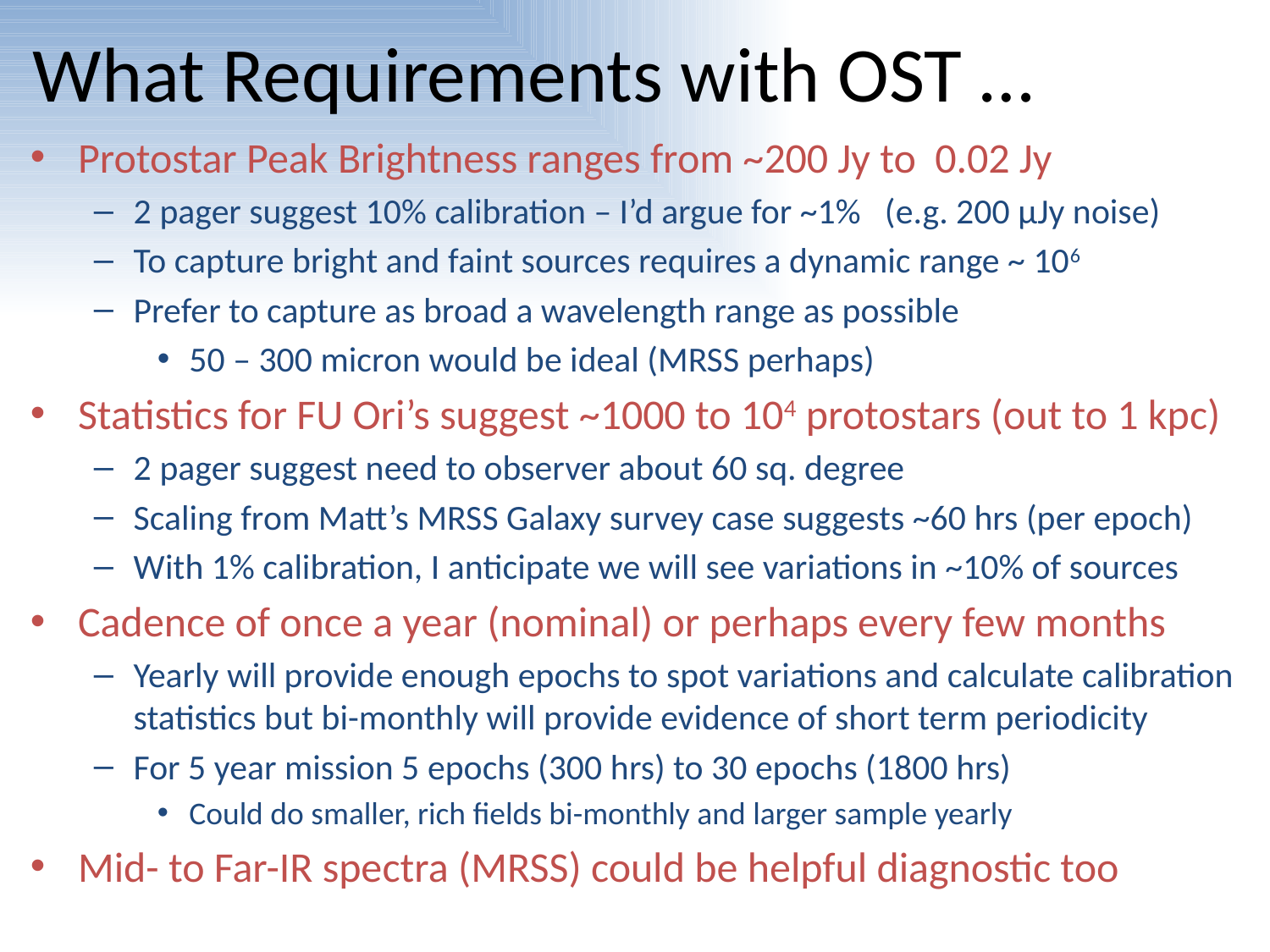

# What Requirements with OST …
Protostar Peak Brightness ranges from ~200 Jy to  0.02 Jy
2 pager suggest 10% calibration – I’d argue for ~1%   (e.g. 200 μJy noise)
To capture bright and faint sources requires a dynamic range ~ 106
Prefer to capture as broad a wavelength range as possible
50 – 300 micron would be ideal (MRSS perhaps)
Statistics for FU Ori’s suggest ~1000 to 104 protostars (out to 1 kpc)
2 pager suggest need to observer about 60 sq. degree
Scaling from Matt’s MRSS Galaxy survey case suggests ~60 hrs (per epoch)
With 1% calibration, I anticipate we will see variations in ~10% of sources
Cadence of once a year (nominal) or perhaps every few months
Yearly will provide enough epochs to spot variations and calculate calibration statistics but bi-monthly will provide evidence of short term periodicity
For 5 year mission 5 epochs (300 hrs) to 30 epochs (1800 hrs)
Could do smaller, rich fields bi-monthly and larger sample yearly
Mid- to Far-IR spectra (MRSS) could be helpful diagnostic too